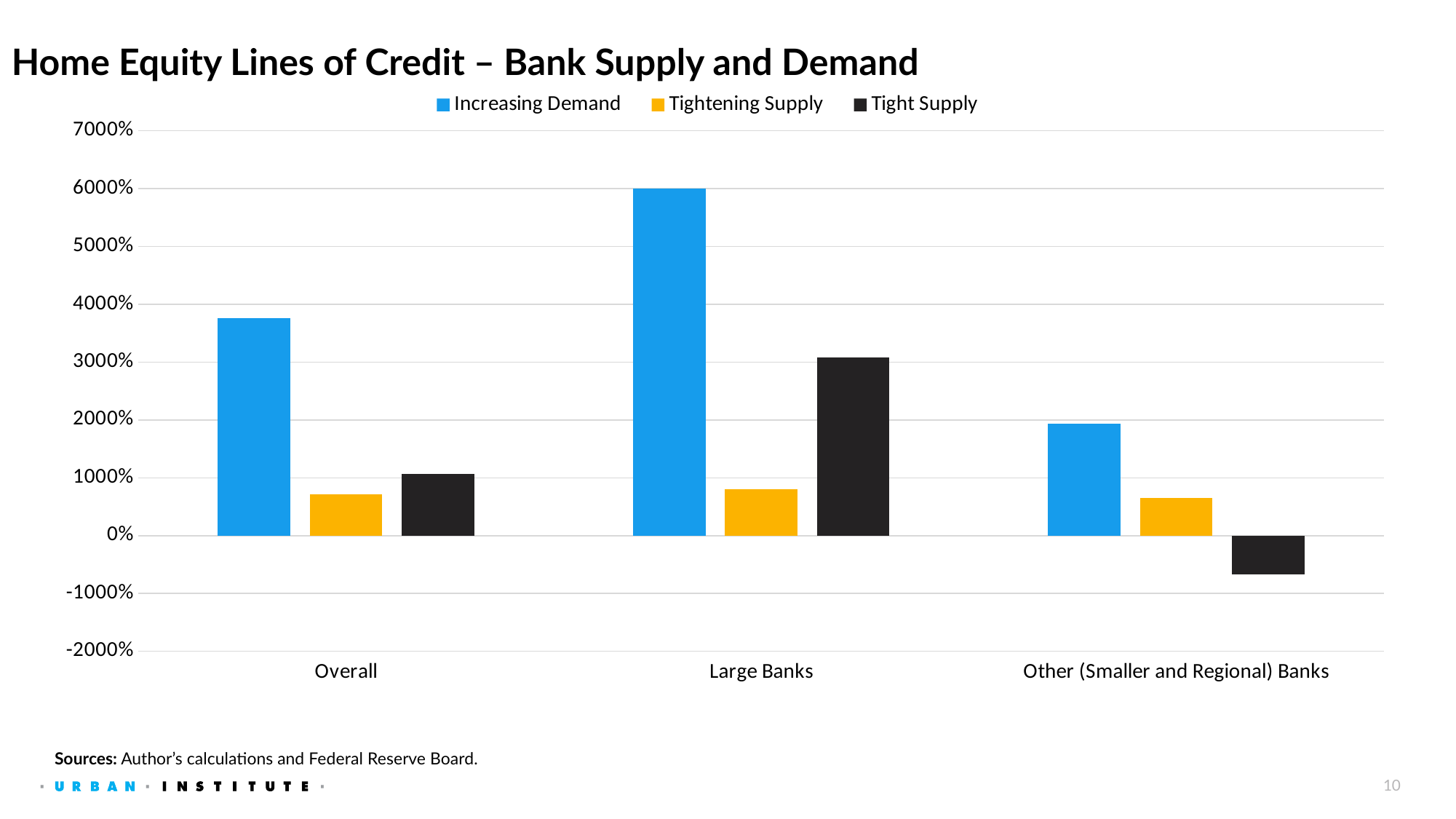

# Home Equity Lines of Credit – Bank Supply and Demand

### Chart

| Category | Increasing Demand | Tightening Supply | Tight Supply |
|---|---|---|---|
| Overall | 37.6 | 7.1 | 10.7 |
| Large Banks | 60.0 | 8.0 | 30.799999999999997 |
| Other (Smaller and Regional) Banks | 19.4 | 6.5 | -6.699999999999999 |
Sources: Author’s calculations and Federal Reserve Board.
10